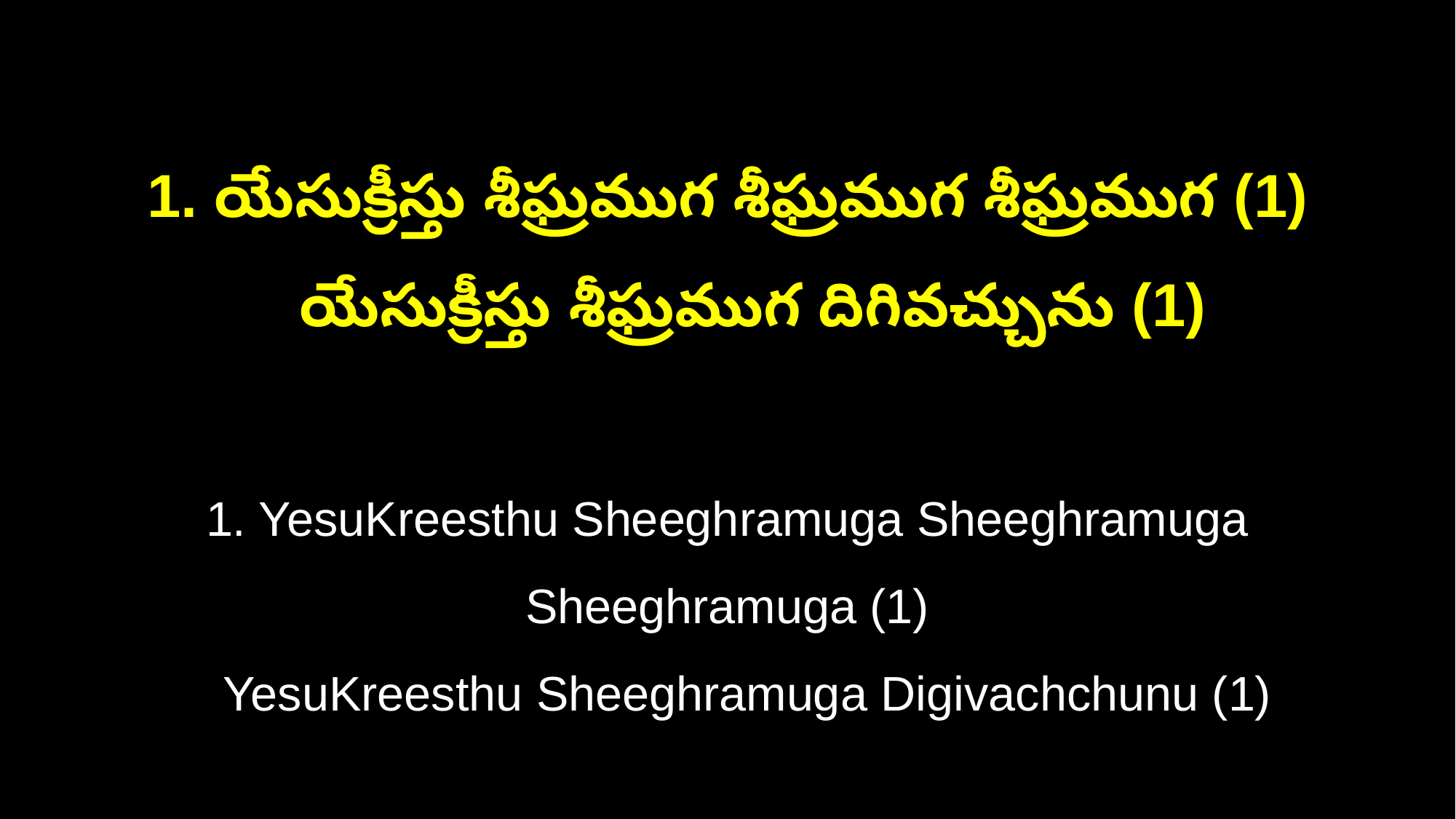

1. యేసుక్రీస్తు శీఘ్రముగ శీఘ్రముగ శీఘ్రముగ (1)
   యేసుక్రీస్తు శీఘ్రముగ దిగివచ్చును (1)
1. YesuKreesthu Sheeghramuga Sheeghramuga Sheeghramuga (1)
   YesuKreesthu Sheeghramuga Digivachchunu (1)